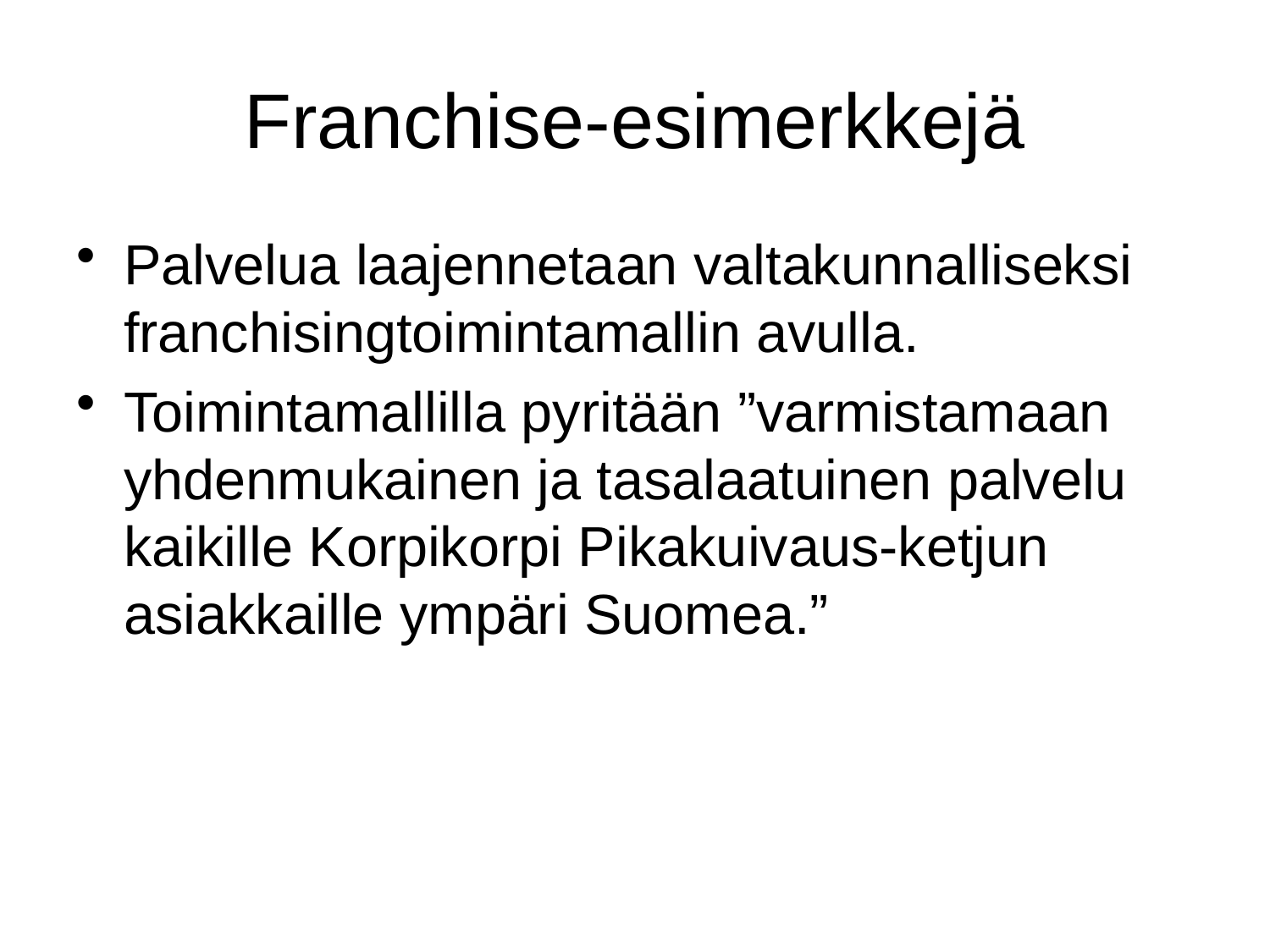

# Franchise-esimerkkejä
Palvelua laajennetaan valtakunnalliseksi franchisingtoimintamallin avulla.
Toimintamallilla pyritään ”varmistamaan yhdenmukainen ja tasalaatuinen palvelu kaikille Korpikorpi Pikakuivaus-ketjun asiakkaille ympäri Suomea.”